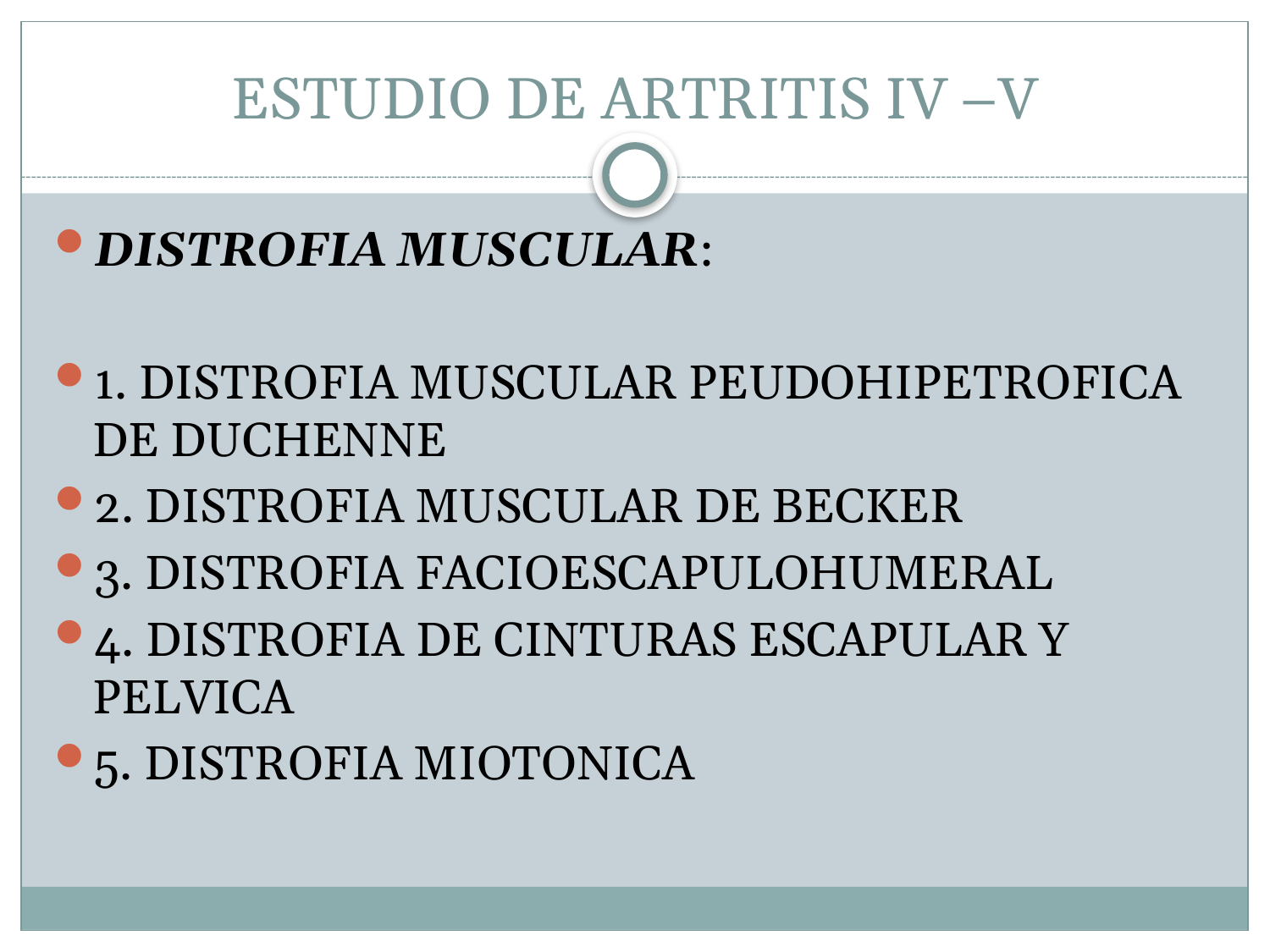

# ESTUDIO DE ARTRITIS IV –V
DISTROFIA MUSCULAR:

1. DISTROFIA MUSCULAR PEUDOHIPETROFICA DE DUCHENNE
2. DISTROFIA MUSCULAR DE BECKER
3. DISTROFIA FACIOESCAPULOHUMERAL
4. DISTROFIA DE CINTURAS ESCAPULAR Y PELVICA
5. DISTROFIA MIOTONICA